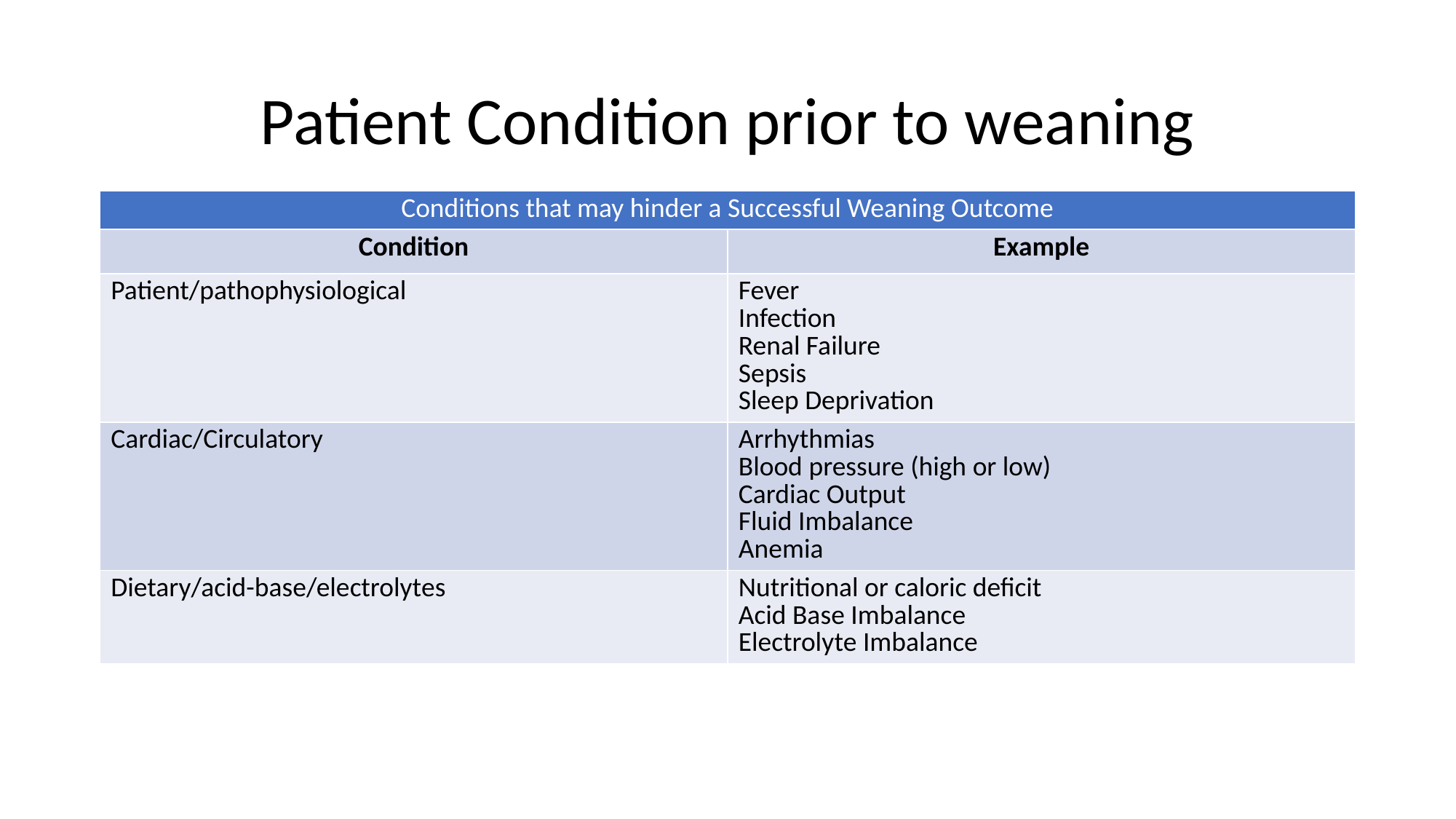

# Patient Condition prior to weaning
| Conditions that may hinder a Successful Weaning Outcome |  |
| --- | --- |
| Condition | Example |
| Patient/pathophysiological | Fever Infection Renal Failure Sepsis Sleep Deprivation |
| Cardiac/Circulatory | Arrhythmias Blood pressure (high or low) Cardiac Output Fluid Imbalance Anemia |
| Dietary/acid-base/electrolytes | Nutritional or caloric deficit Acid Base Imbalance Electrolyte Imbalance |